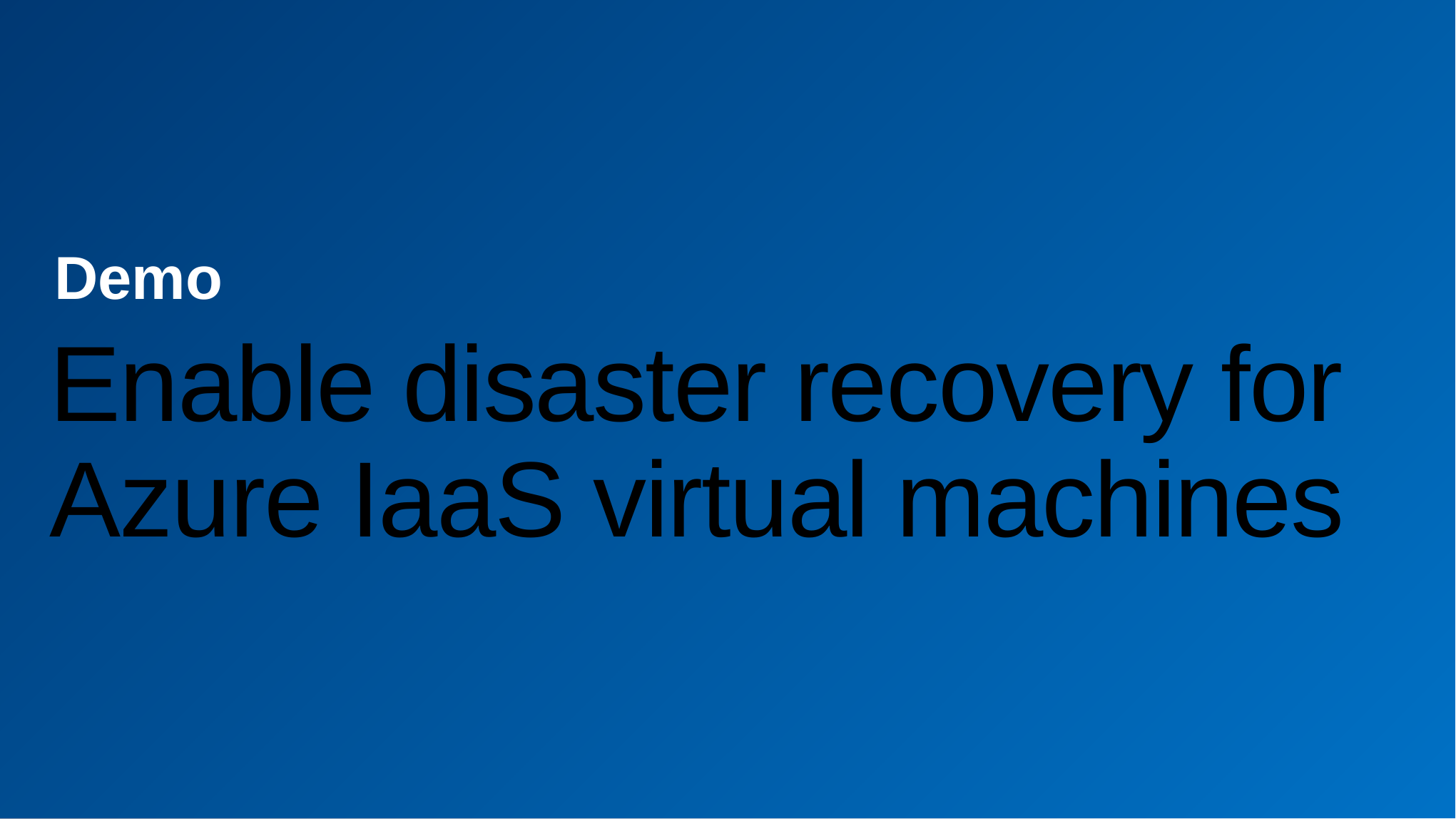

Demo
# Enable disaster recovery for Azure IaaS virtual machines